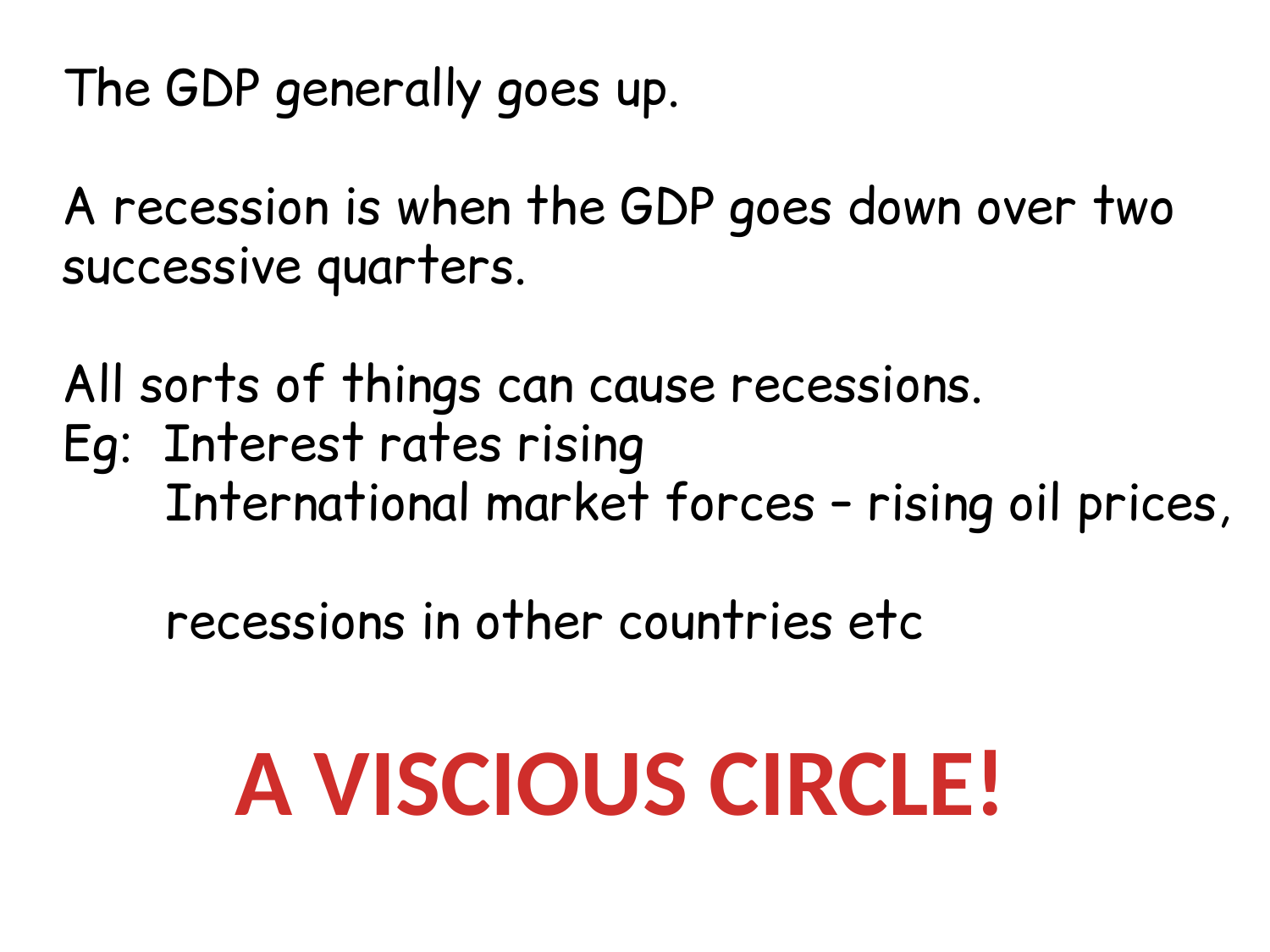

The GDP generally goes up.

A recession is when the GDP goes down over two successive quarters.

All sorts of things can cause recessions.
Eg:  Interest rates rising
       International market forces – rising oil prices,
       recessions in other countries etc

A VISCIOUS CIRCLE!